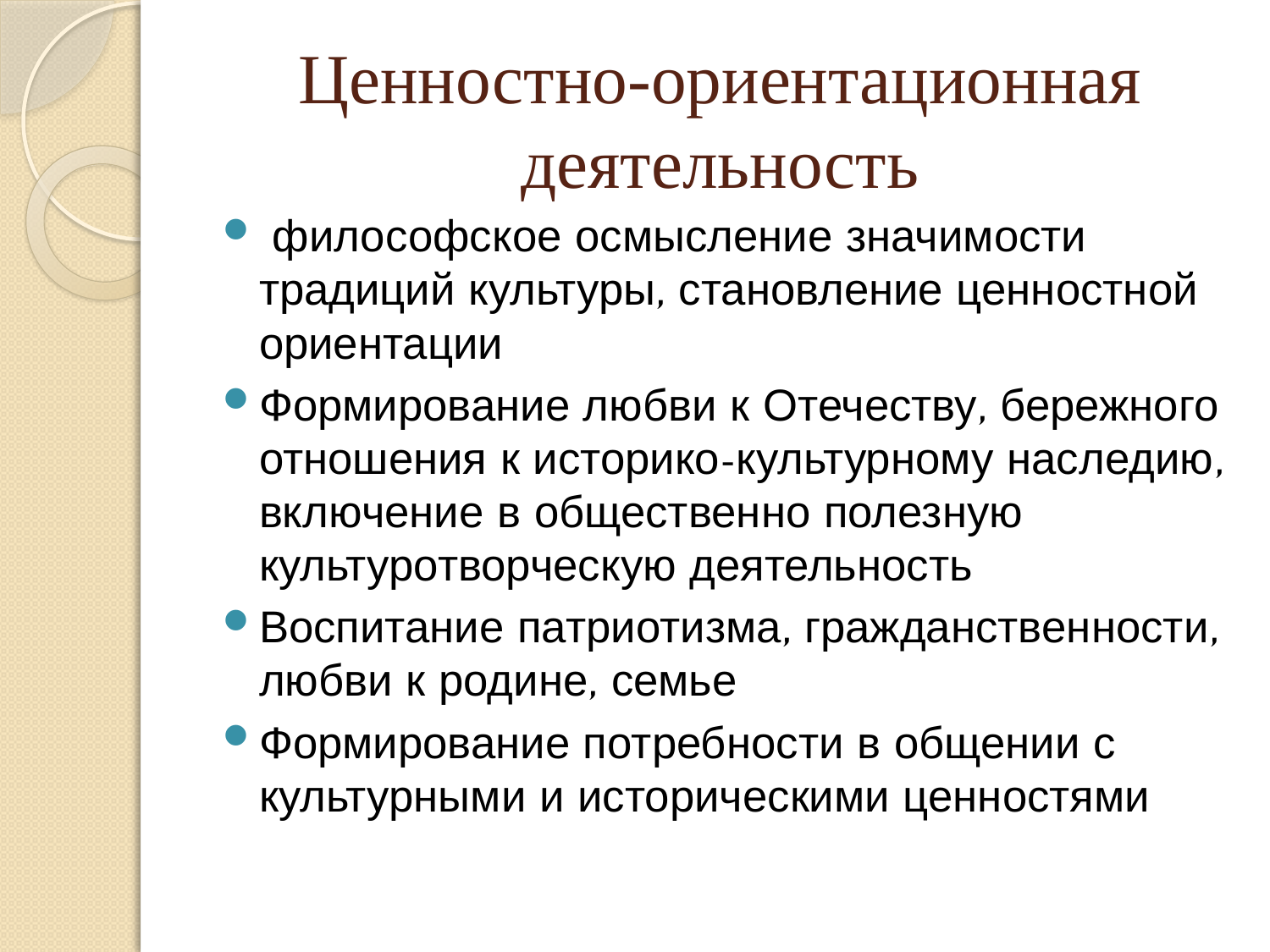

# Ценностно-ориентационная деятельность
 философское осмысление значимости традиций культуры, становление ценностной ориентации
Формирование любви к Отечеству, бережного отношения к историко-культурному наследию, включение в общественно полезную культуротворческую деятельность
Воспитание патриотизма, гражданственности, любви к родине, семье
Формирование потребности в общении с культурными и историческими ценностями